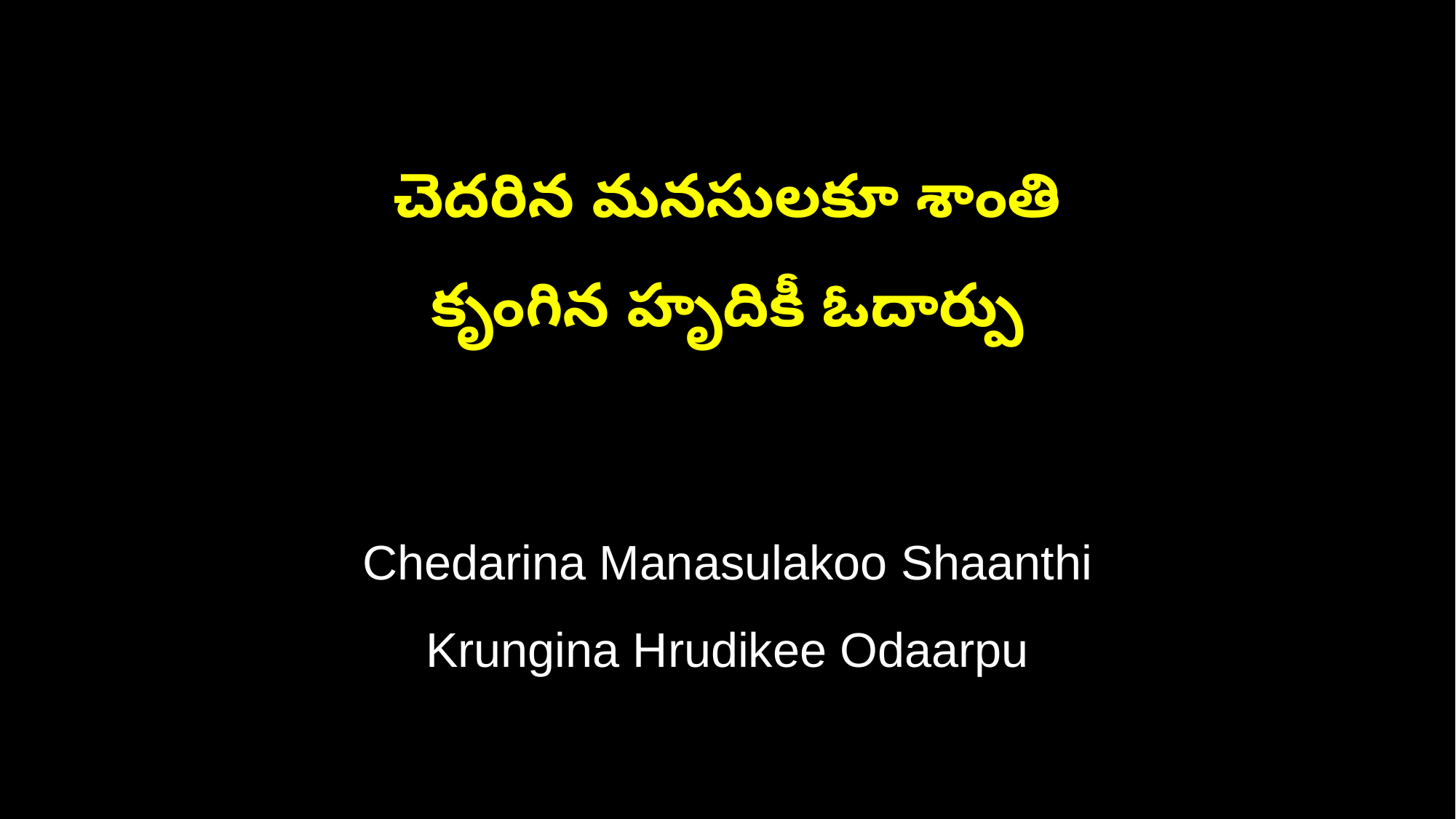

చెదరిన మనసులకూ శాంతి
కృంగిన హృదికీ ఓదార్పు
Chedarina Manasulakoo Shaanthi
Krungina Hrudikee Odaarpu